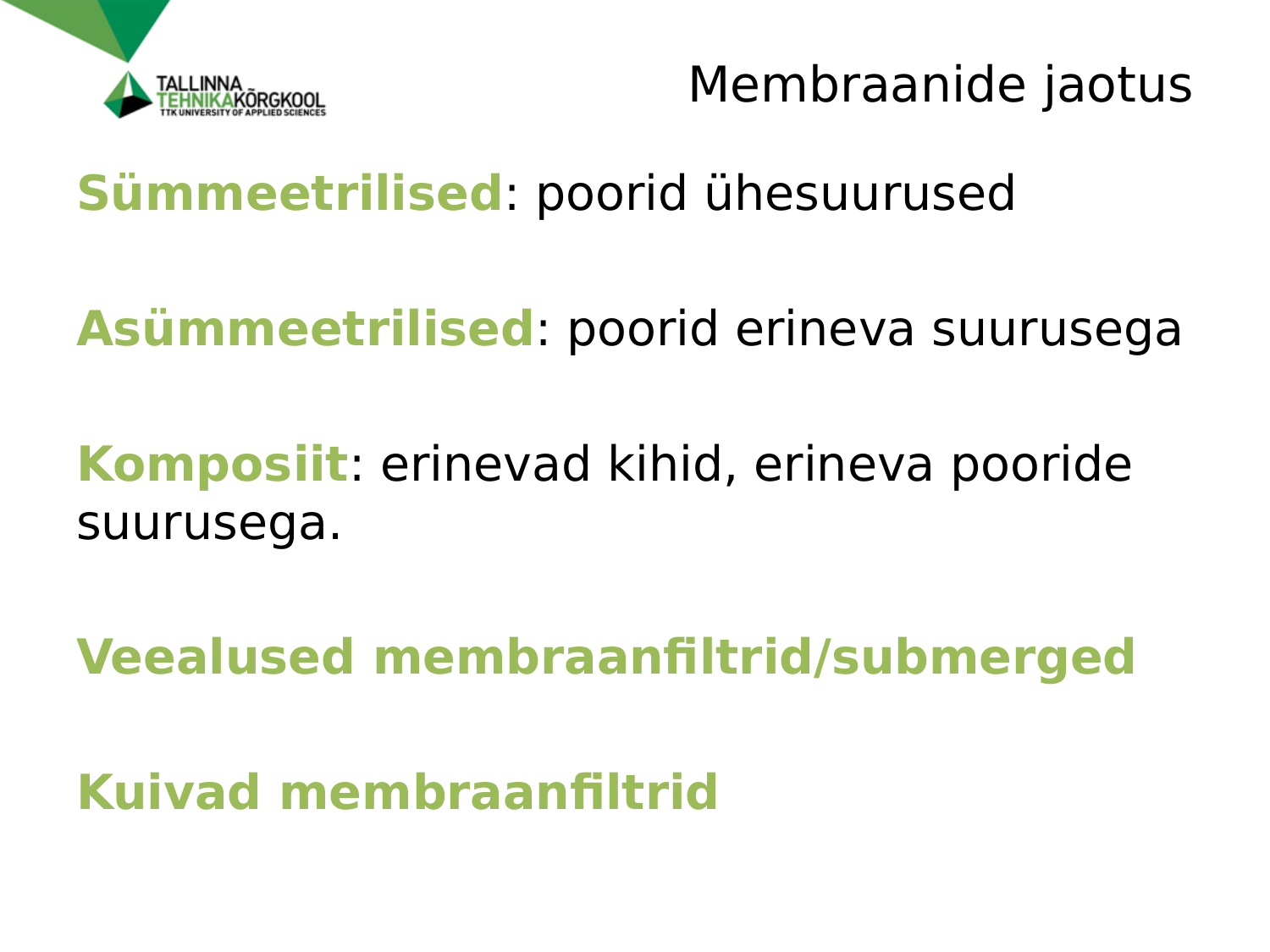

# Membraanide jaotus
Sümmeetrilised: poorid ühesuurused

Asümmeetrilised: poorid erineva suurusega

Komposiit: erinevad kihid, erineva pooride suurusega.

Veealused membraanfiltrid/submerged

Kuivad membraanfiltrid